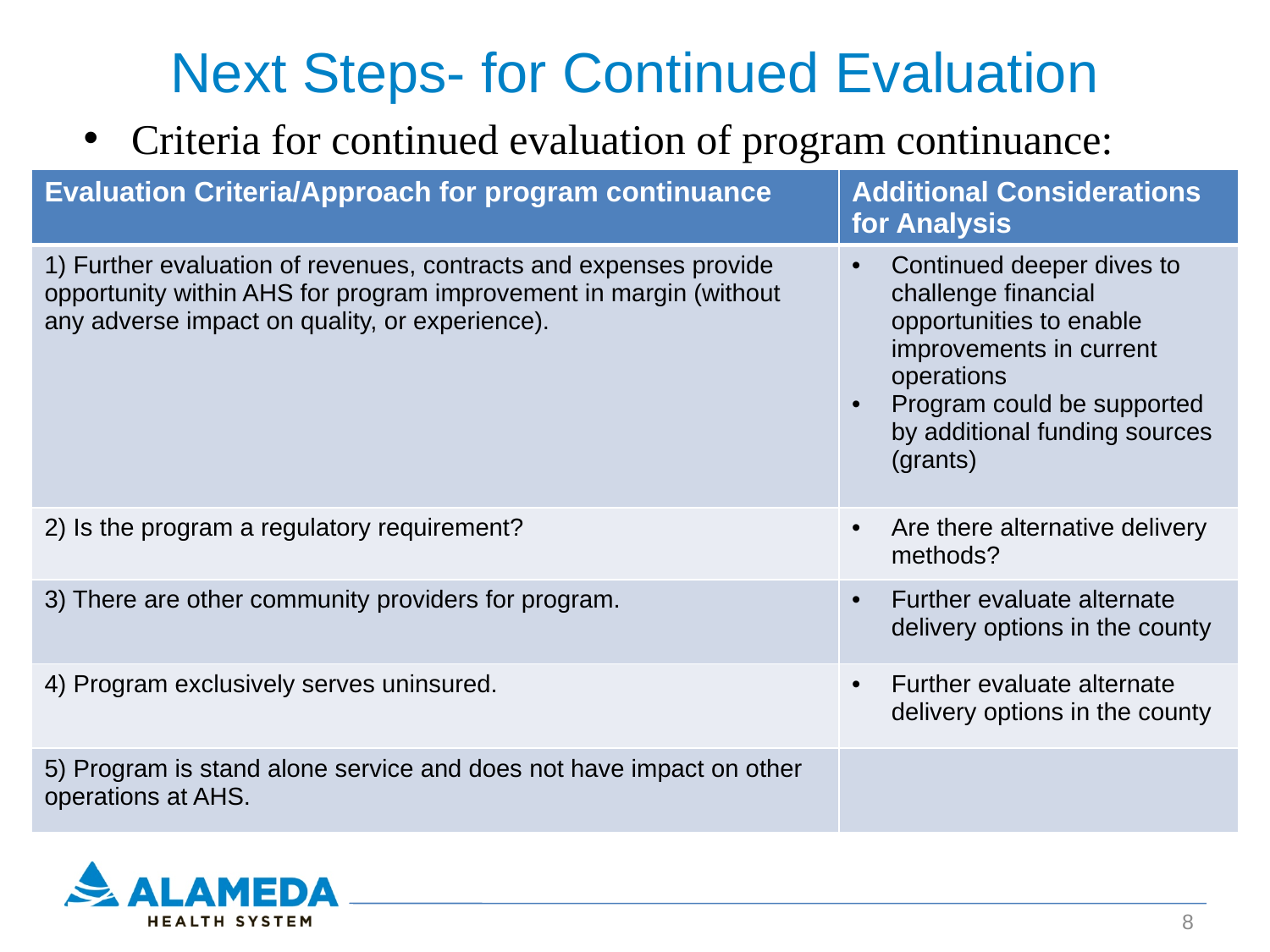

# Next Steps- for Continued Evaluation
Criteria for continued evaluation of program continuance:

| Evaluation Criteria/Approach for program continuance | Additional Considerations for Analysis |
| --- | --- |
| 1) Further evaluation of revenues, contracts and expenses provide opportunity within AHS for program improvement in margin (without any adverse impact on quality, or experience). | Continued deeper dives to challenge financial opportunities to enable improvements in current operations Program could be supported by additional funding sources (grants) |
| 2) Is the program a regulatory requirement? | Are there alternative delivery methods? |
| 3) There are other community providers for program. | Further evaluate alternate delivery options in the county |
| 4) Program exclusively serves uninsured. | Further evaluate alternate delivery options in the county |
| 5) Program is stand alone service and does not have impact on other operations at AHS. |  |
8